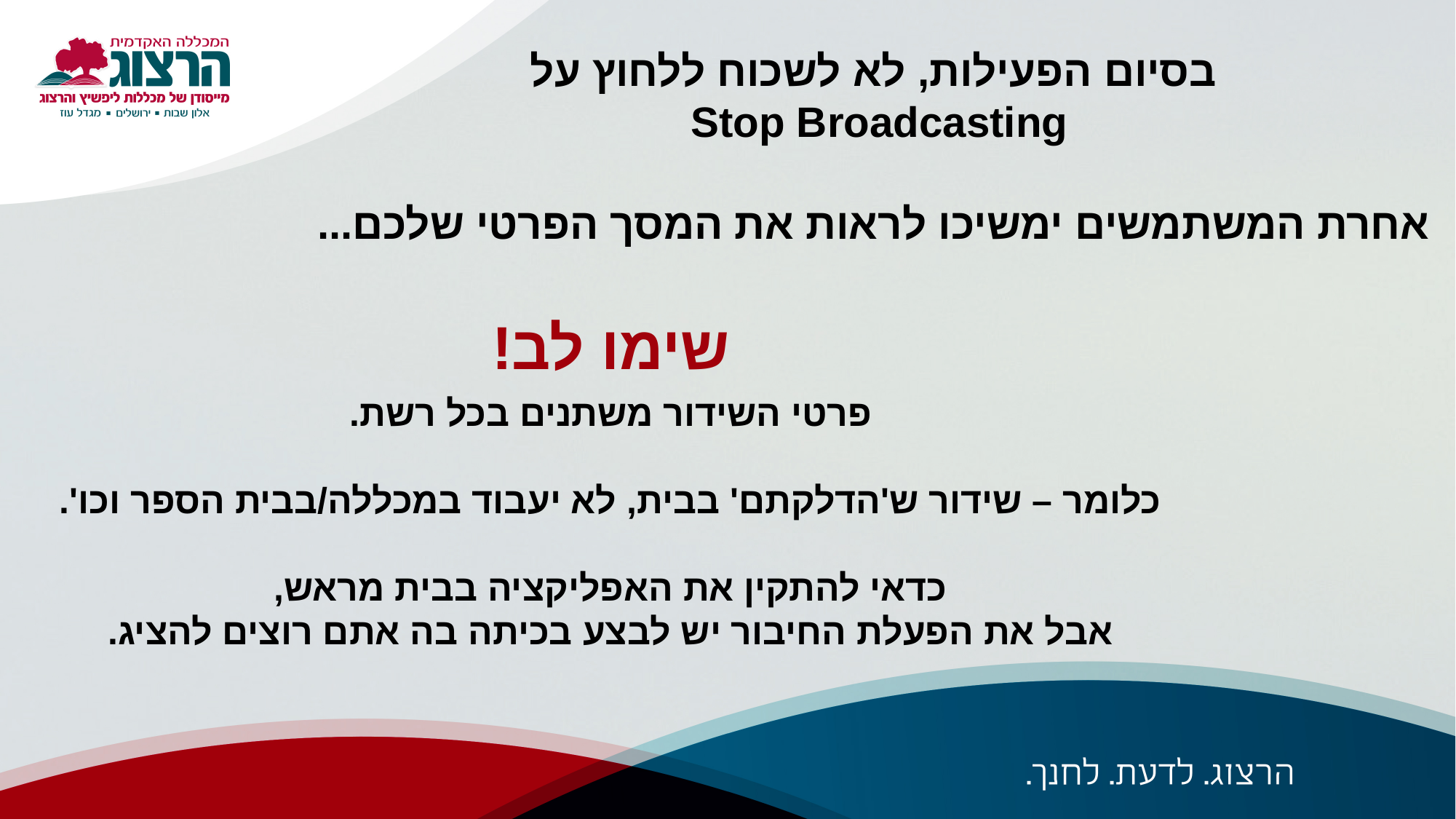

בסיום הפעילות, לא לשכוח ללחוץ על
Stop Broadcasting

אחרת המשתמשים ימשיכו לראות את המסך הפרטי שלכם...
שימו לב!
פרטי השידור משתנים בכל רשת.

כלומר – שידור ש'הדלקתם' בבית, לא יעבוד במכללה/בבית הספר וכו'.

כדאי להתקין את האפליקציה בבית מראש,
אבל את הפעלת החיבור יש לבצע בכיתה בה אתם רוצים להציג.